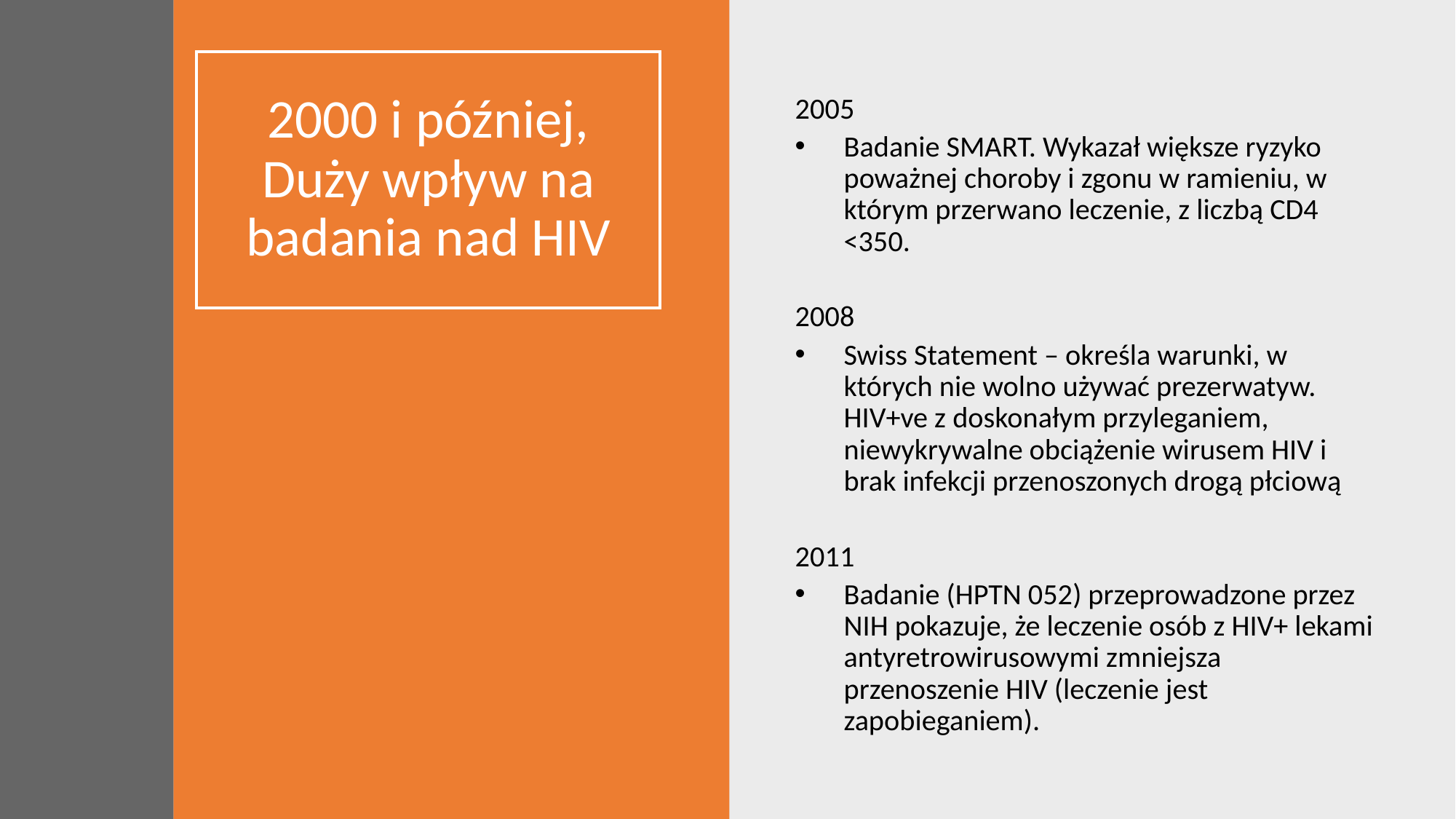

2000 i później, Duży wpływ na badania nad HIV

2005
Badanie SMART. Wykazał większe ryzyko poważnej choroby i zgonu w ramieniu, w którym przerwano leczenie, z liczbą CD4 <350.

2008
Swiss Statement – określa warunki, w których nie wolno używać prezerwatyw. HIV+ve z doskonałym przyleganiem, niewykrywalne obciążenie wirusem HIV i brak infekcji przenoszonych drogą płciową

2011
Badanie (HPTN 052) przeprowadzone przez NIH pokazuje, że leczenie osób z HIV+ lekami antyretrowirusowymi zmniejsza przenoszenie HIV (leczenie jest zapobieganiem).